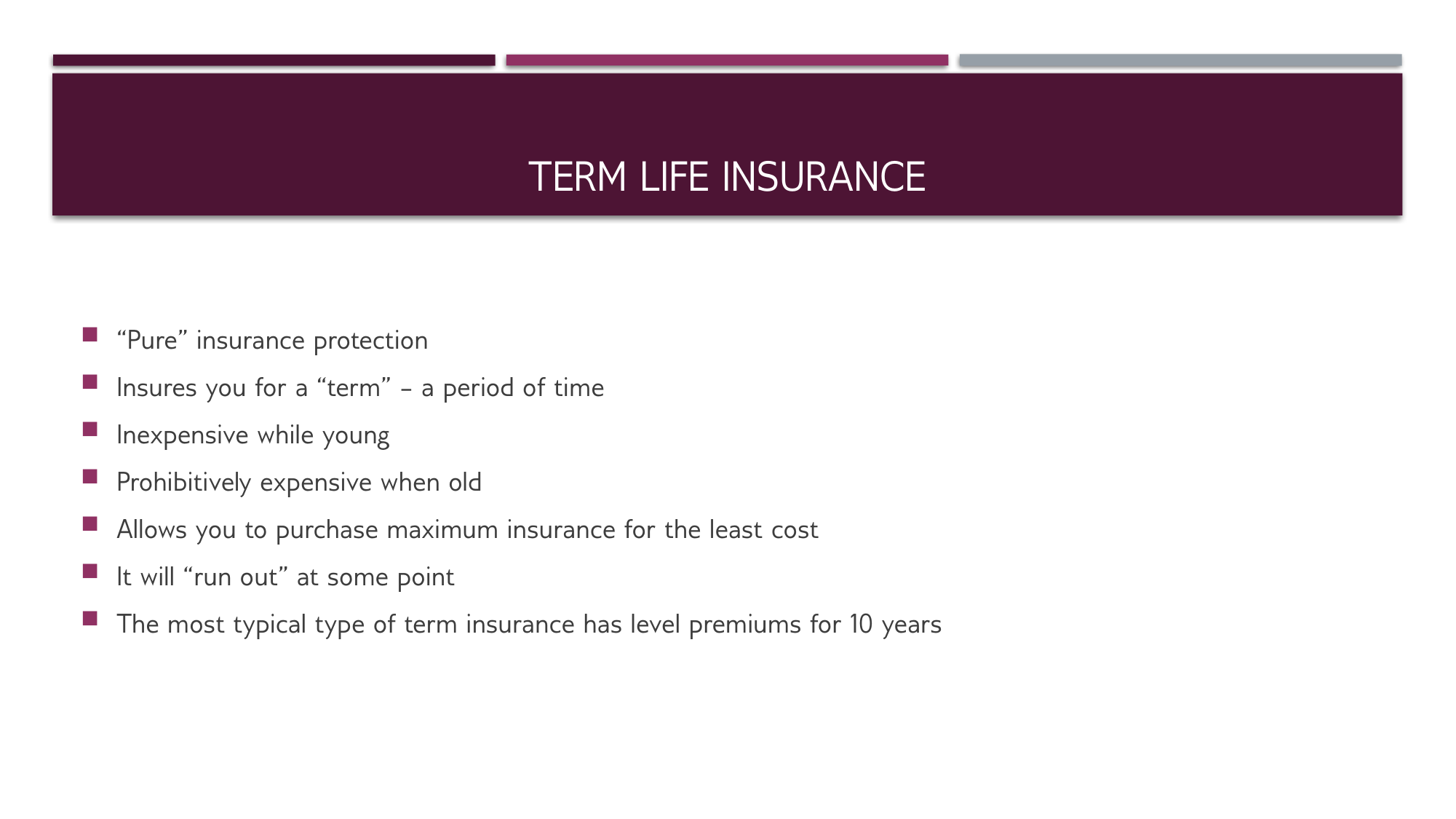

# Term Life Insurance
“Pure” insurance protection
Insures you for a “term” – a period of time
Inexpensive while young
Prohibitively expensive when old
Allows you to purchase maximum insurance for the least cost
It will “run out” at some point
The most typical type of term insurance has level premiums for 10 years